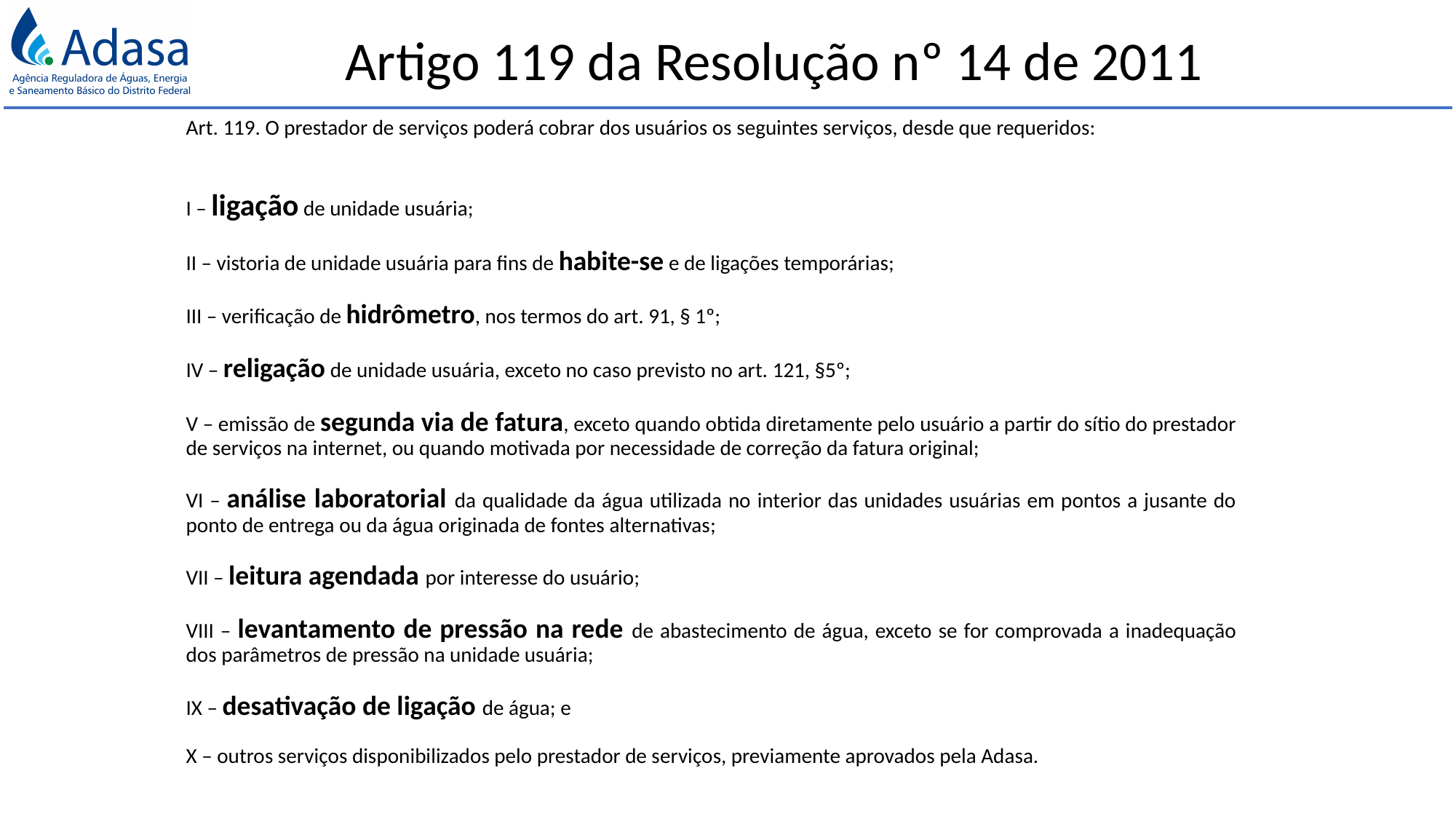

# Artigo 119 da Resolução nº 14 de 2011
Art. 119. O prestador de serviços poderá cobrar dos usuários os seguintes serviços, desde que requeridos:

I – ligação de unidade usuária;
II – vistoria de unidade usuária para fins de habite-se e de ligações temporárias;
III – verificação de hidrômetro, nos termos do art. 91, § 1º;
IV – religação de unidade usuária, exceto no caso previsto no art. 121, §5º;
V – emissão de segunda via de fatura, exceto quando obtida diretamente pelo usuário a partir do sítio do prestador de serviços na internet, ou quando motivada por necessidade de correção da fatura original;
VI – análise laboratorial da qualidade da água utilizada no interior das unidades usuárias em pontos a jusante do ponto de entrega ou da água originada de fontes alternativas;
VII – leitura agendada por interesse do usuário;
VIII – levantamento de pressão na rede de abastecimento de água, exceto se for comprovada a inadequação dos parâmetros de pressão na unidade usuária;
IX – desativação de ligação de água; e
X – outros serviços disponibilizados pelo prestador de serviços, previamente aprovados pela Adasa.